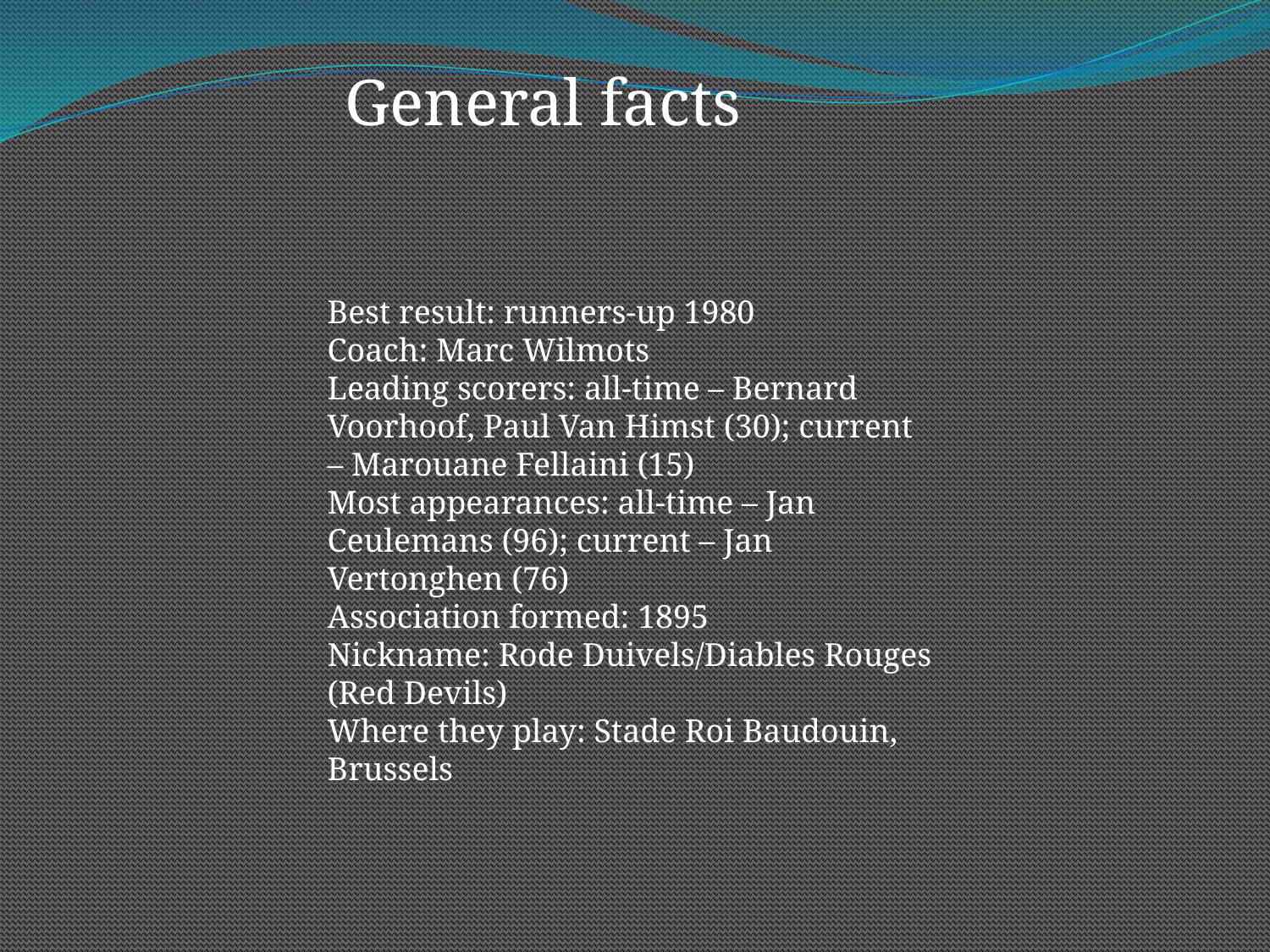

General facts
Best result: runners-up 1980
Coach: Marc Wilmots
Leading scorers: all-time – Bernard Voorhoof, Paul Van Himst (30); current – Marouane Fellaini (15)
Most appearances: all-time – Jan Ceulemans (96); current – Jan Vertonghen (76)
Association formed: 1895
Nickname: Rode Duivels/Diables Rouges (Red Devils)
Where they play: Stade Roi Baudouin, Brussels